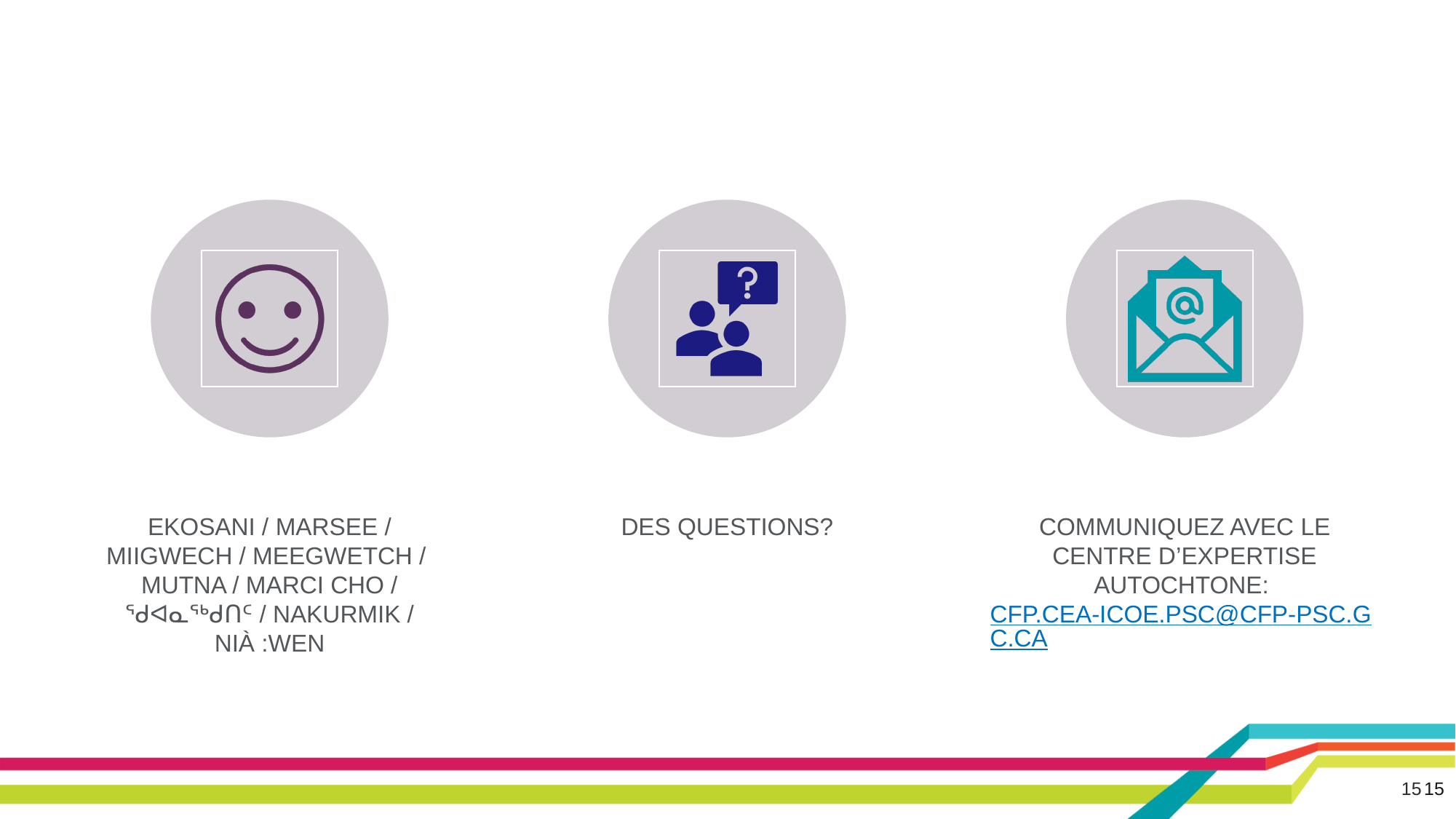

Ekosani / Marsee / Miigwech / Meegwetch /  Mutna / Marci Cho / ᖁᐊᓇᖅᑯᑎᑦ / Nakurmik / Nià :wen
Des questions?
Communiquez avec le Centre d’expertise autochtone: cfp.cea-icoe.psc@cfp-psc.gc.ca
15
15